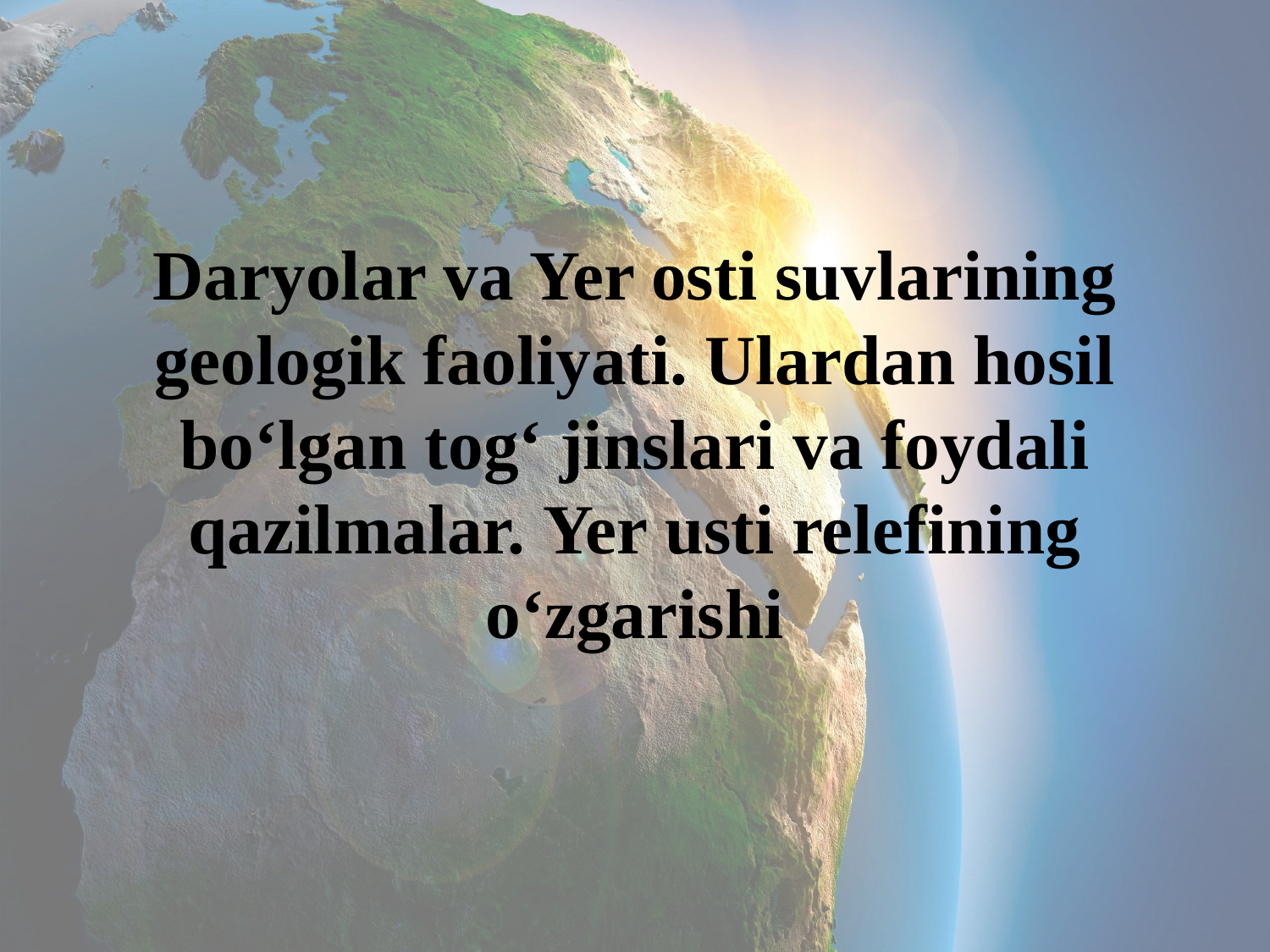

# Daryolar va Yer osti suvlarining geologik faoliyati. Ulardan hosil bo‘lgan tog‘ jinslari va foydali qazilmalar. Yer usti relefining o‘zgarishi